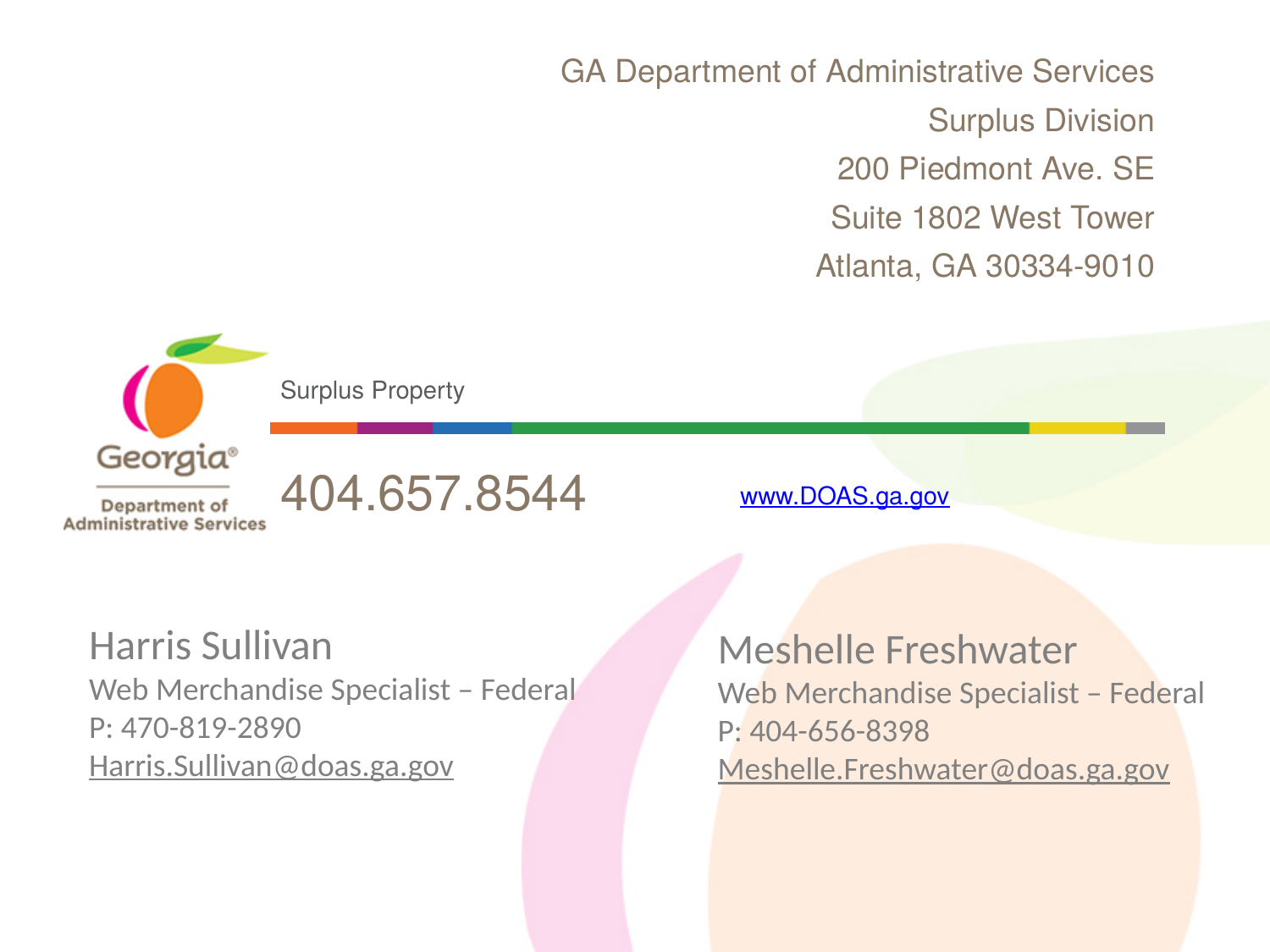

GA Department of Administrative Services
Surplus Division
200 Piedmont Ave. SE
Suite 1802 West Tower
Atlanta, GA 30334-9010

# 404.657.8544
www.DOAS.ga.gov

Harris Sullivan
Web Merchandise Specialist – Federal
P: 470-819-2890
Harris.Sullivan@doas.ga.gov

Meshelle Freshwater
Web Merchandise Specialist – Federal
P: 404-656-8398
Meshelle.Freshwater@doas.ga.gov